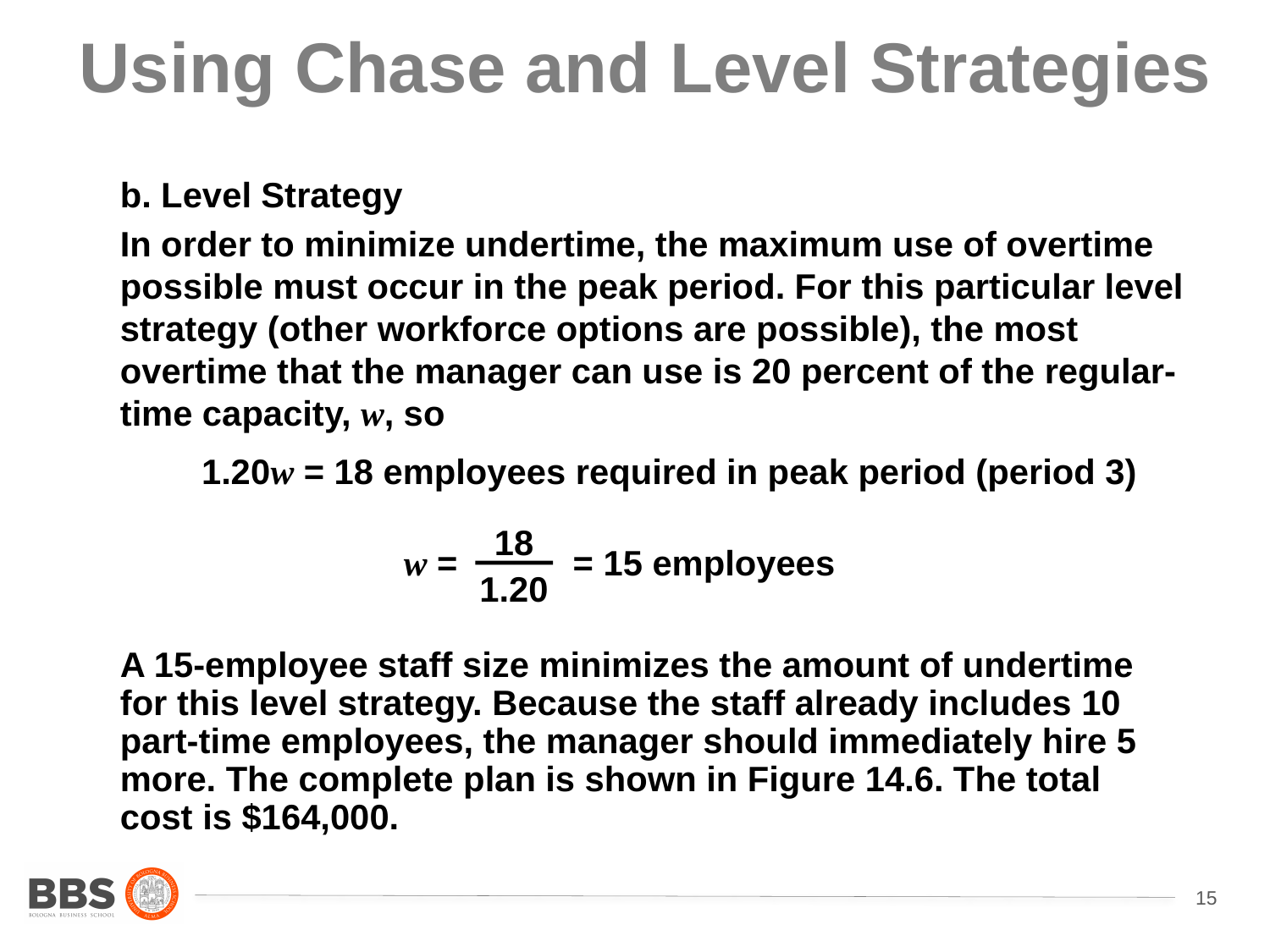

# Using Chase and Level Strategies
b. Level Strategy
In order to minimize undertime, the maximum use of overtime possible must occur in the peak period. For this particular level strategy (other workforce options are possible), the most overtime that the manager can use is 20 percent of the regular-time capacity, w, so
1.20w = 18 employees required in peak period (period 3)
18
1.20

= 15 employees
w =
A 15-employee staff size minimizes the amount of undertime for this level strategy. Because the staff already includes 10 part-time employees, the manager should immediately hire 5 more. The complete plan is shown in Figure 14.6. The total cost is $164,000.